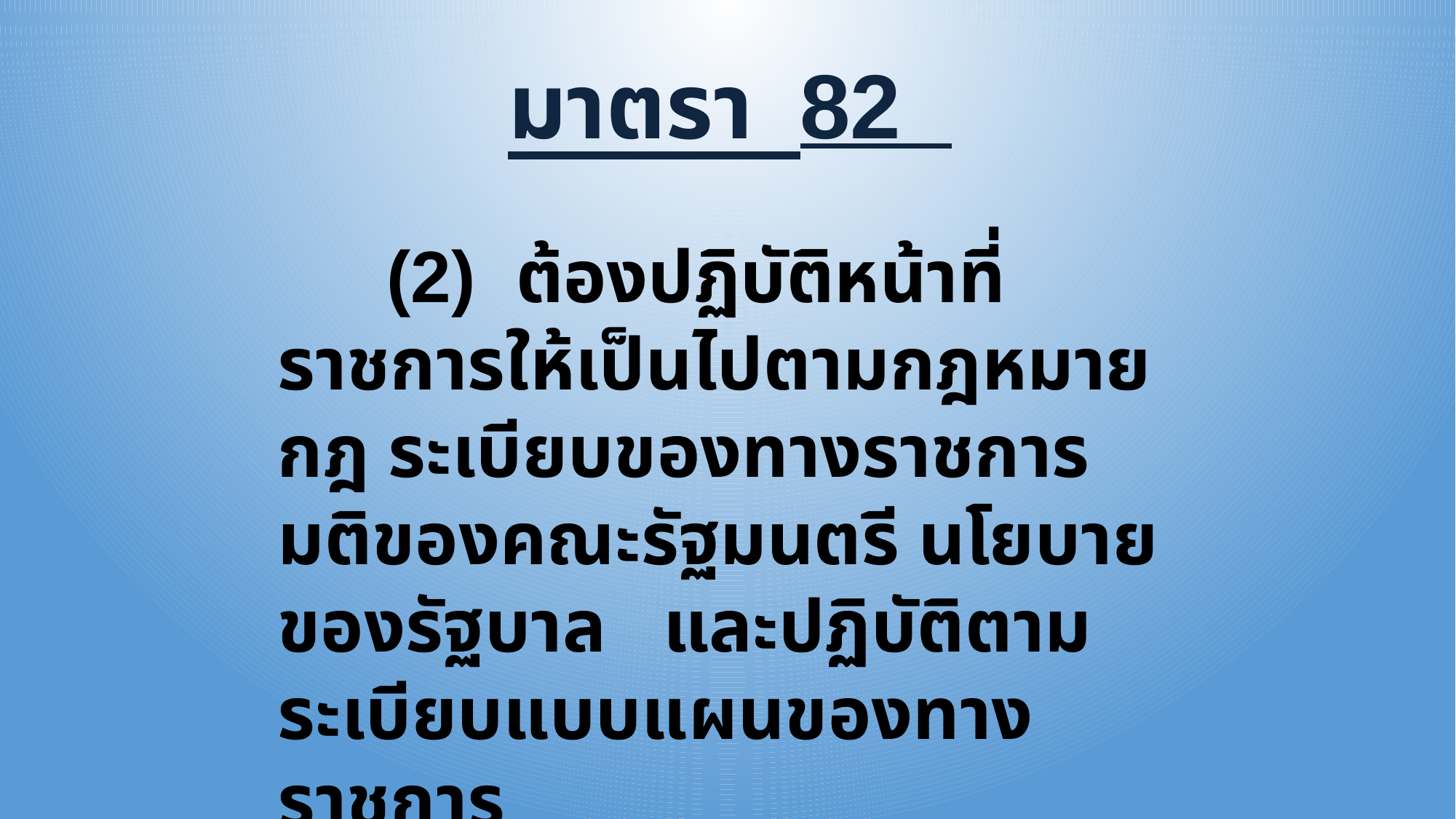

มาตรา  82

	(2)  ต้องปฏิบัติหน้าที่ราชการให้เป็นไปตามกฎหมาย กฎ ระเบียบของทางราชการ    มติของคณะรัฐมนตรี นโยบายของรัฐบาล   และปฏิบัติตามระเบียบแบบแผนของทางราชการ
(เช่น ให้ผู้อื่นเข้าพักในอาคารสงเคราะห์)